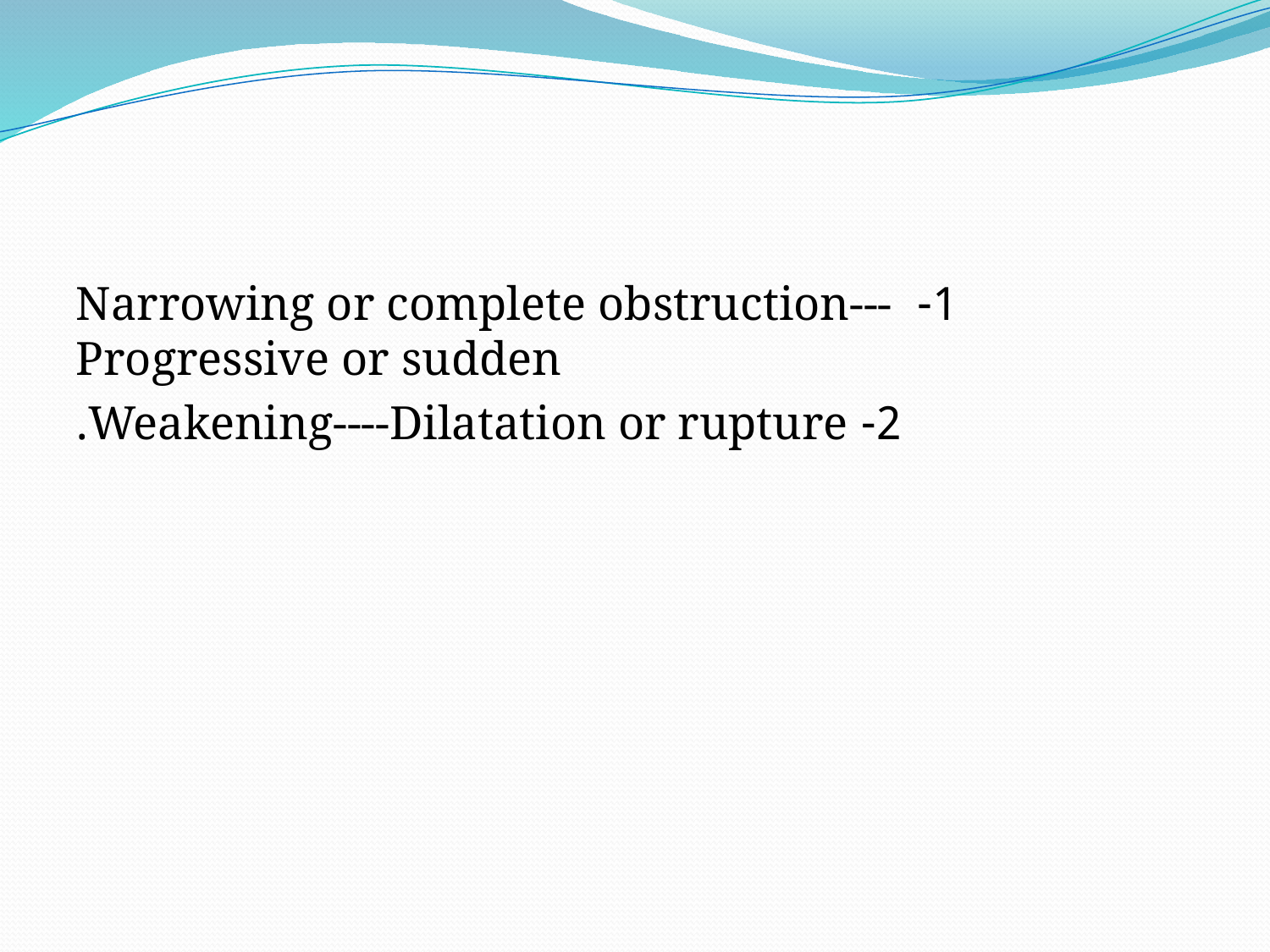

#
1-  Narrowing or complete obstruction---Progressive or sudden
2- Weakening----Dilatation or rupture.